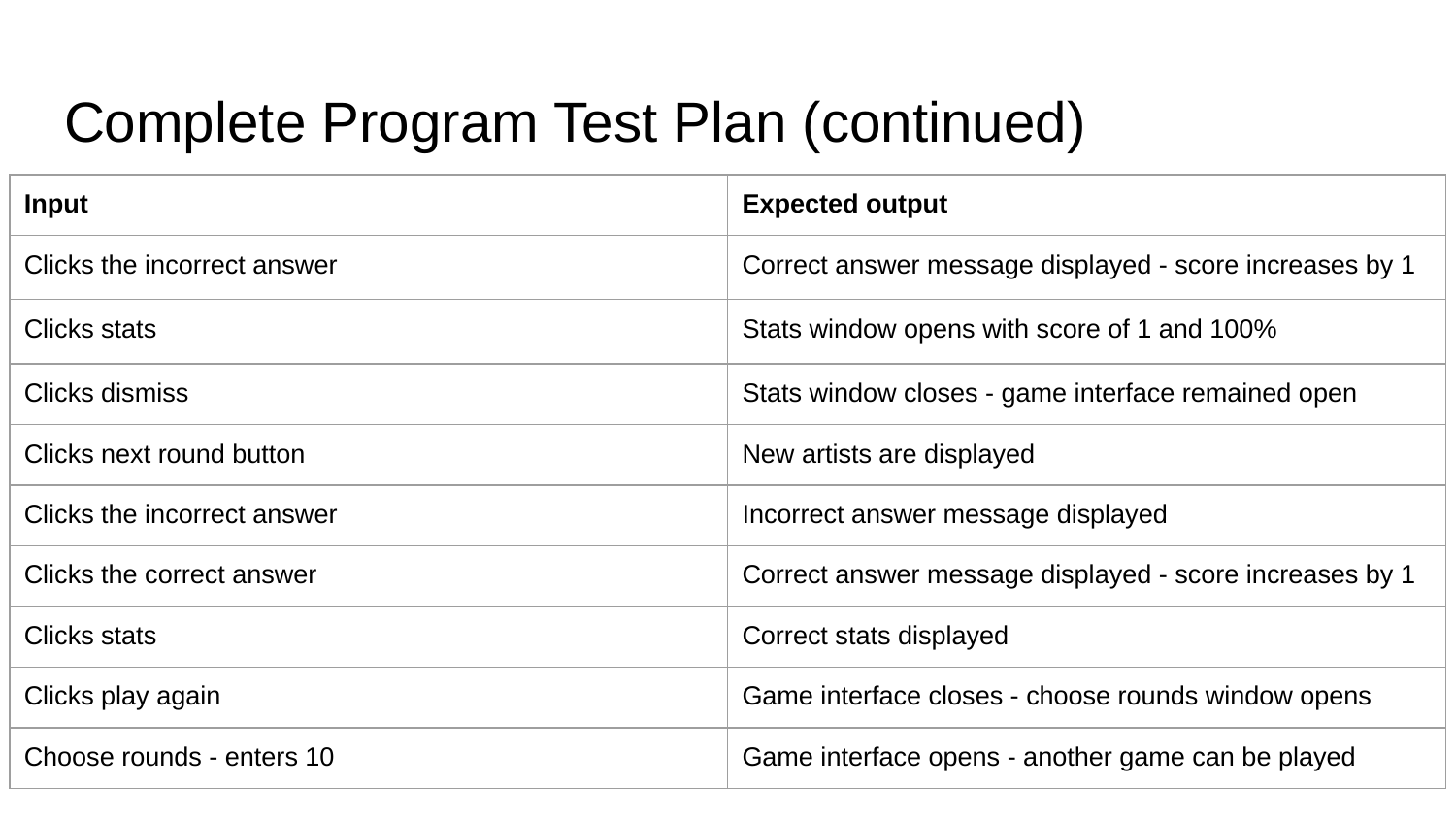

# Complete Program Test Plan (continued)
| Input | Expected output |
| --- | --- |
| Clicks the incorrect answer | Correct answer message displayed - score increases by 1 |
| Clicks stats | Stats window opens with score of 1 and 100% |
| Clicks dismiss | Stats window closes - game interface remained open |
| Clicks next round button | New artists are displayed |
| Clicks the incorrect answer | Incorrect answer message displayed |
| Clicks the correct answer | Correct answer message displayed - score increases by 1 |
| Clicks stats | Correct stats displayed |
| Clicks play again | Game interface closes - choose rounds window opens |
| Choose rounds - enters 10 | Game interface opens - another game can be played |